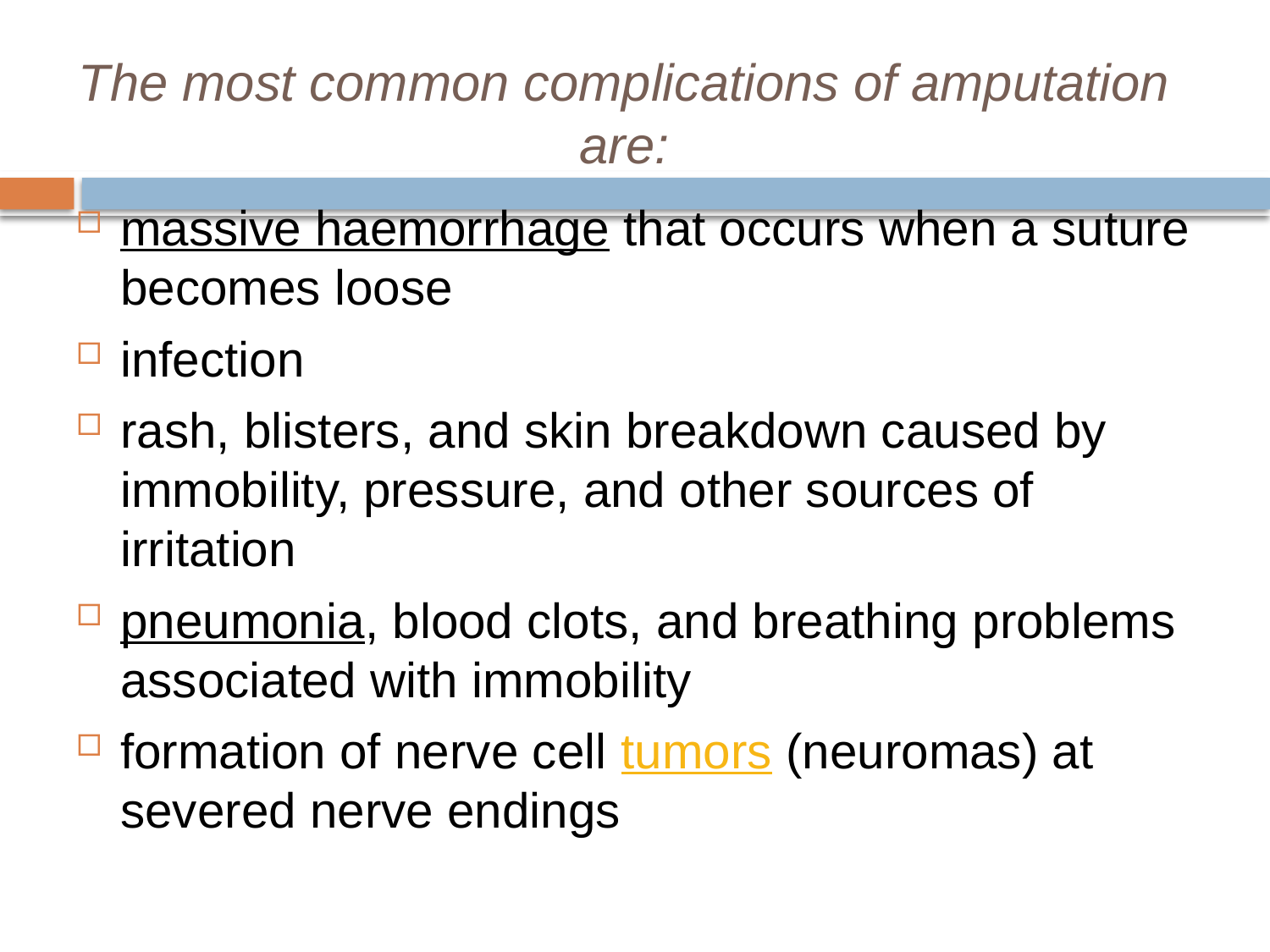

# The most common complications of amputation are:
massive haemorrhage that occurs when a suture becomes loose
infection
rash, blisters, and skin breakdown caused by immobility, pressure, and other sources of irritation
pneumonia, blood clots, and breathing problems associated with immobility
formation of nerve cell tumors (neuromas) at severed nerve endings